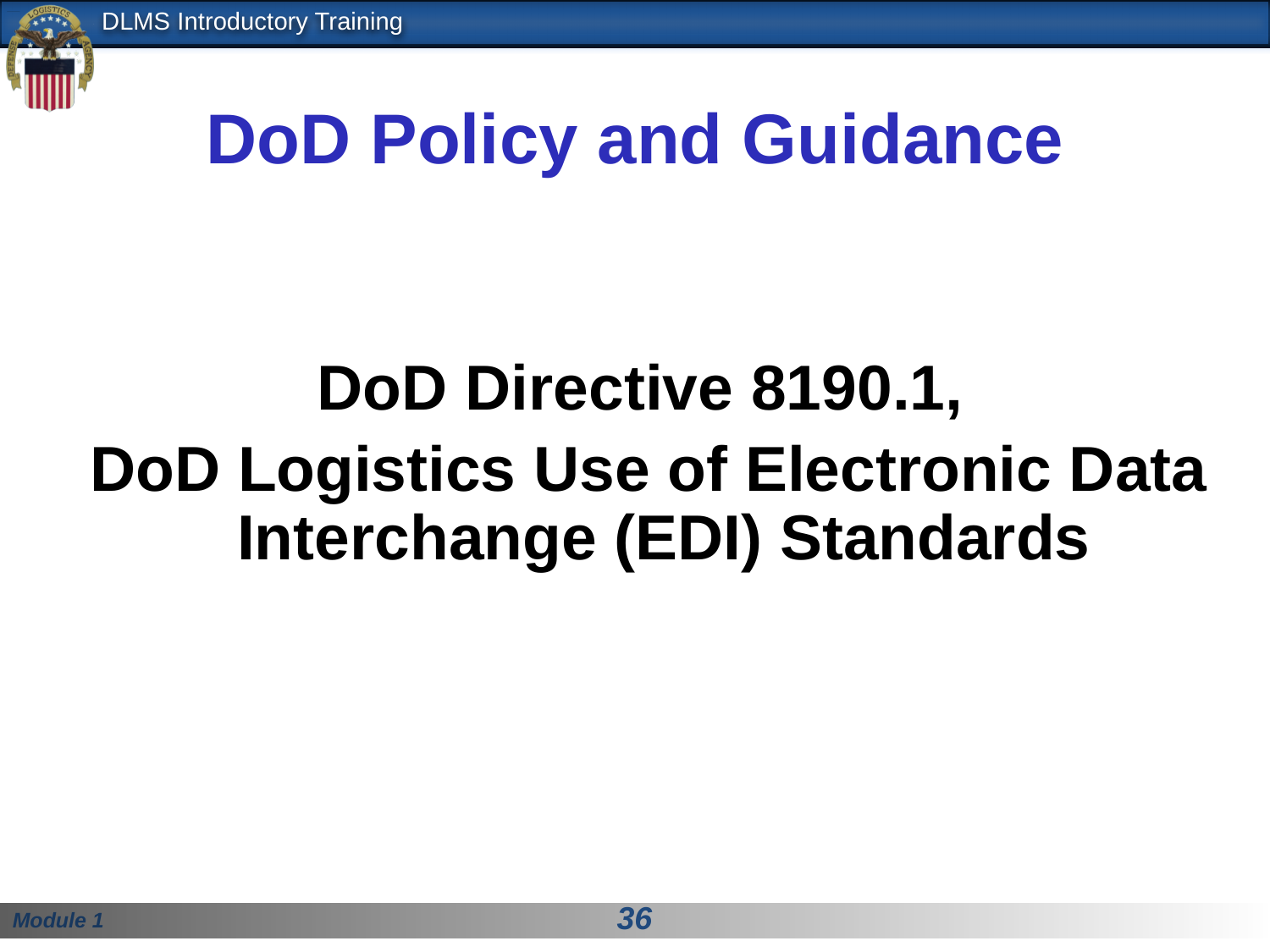

# DoD Policy and Guidance

DoD Directive 8190.1,
 DoD Logistics Use of Electronic Data Interchange (EDI) Standards